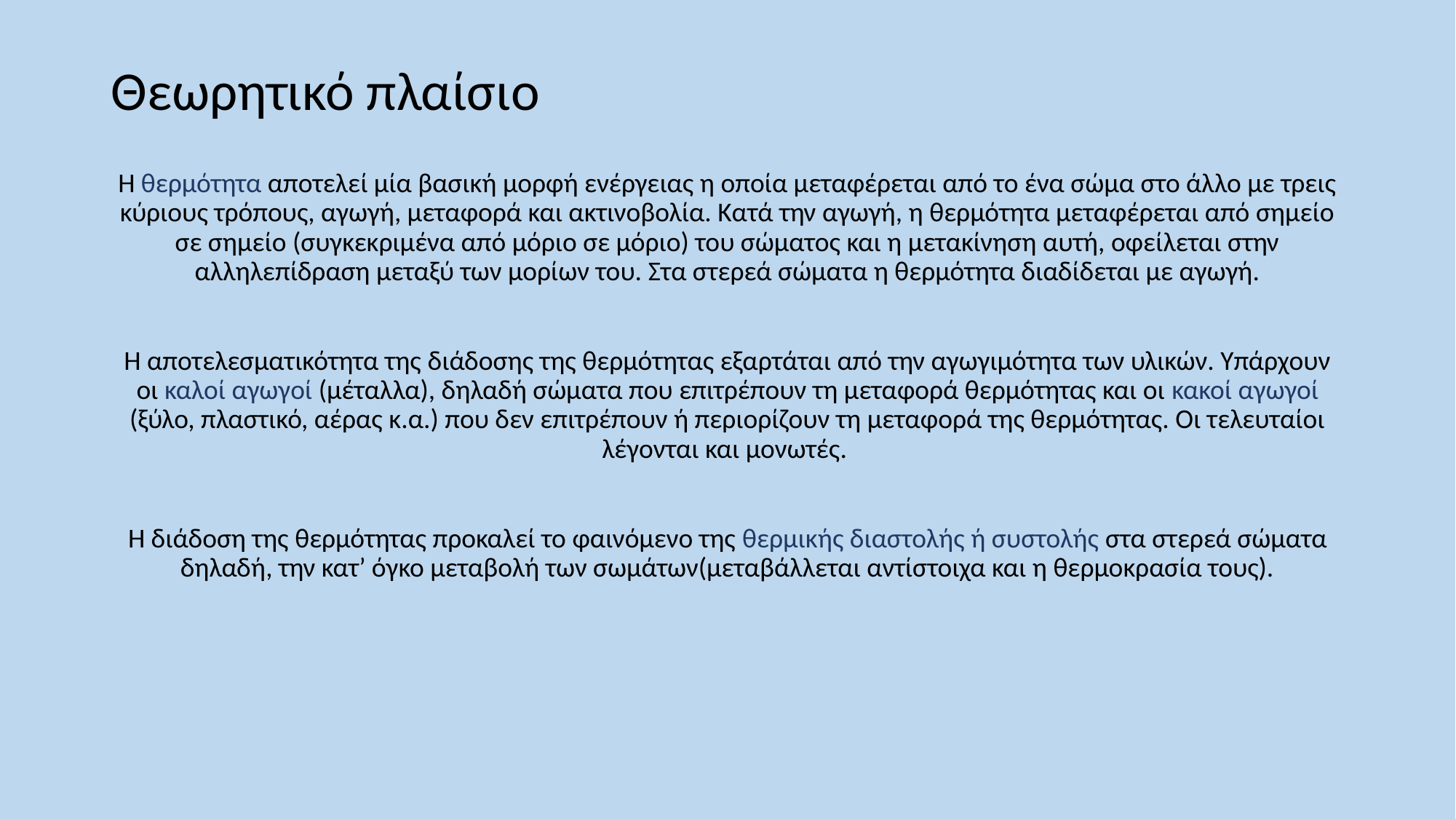

# Θεωρητικό πλαίσιο
Η θερμότητα αποτελεί μία βασική μορφή ενέργειας η οποία μεταφέρεται από το ένα σώμα στο άλλο με τρεις κύριους τρόπους, αγωγή, μεταφορά και ακτινοβολία. Κατά την αγωγή, η θερμότητα μεταφέρεται από σημείο σε σημείο (συγκεκριμένα από μόριο σε μόριο) του σώματος και η μετακίνηση αυτή, οφείλεται στην αλληλεπίδραση μεταξύ των μορίων του. Στα στερεά σώματα η θερμότητα διαδίδεται με αγωγή.

Η αποτελεσματικότητα της διάδοσης της θερμότητας εξαρτάται από την αγωγιμότητα των υλικών. Υπάρχουν οι καλοί αγωγοί (μέταλλα), δηλαδή σώματα που επιτρέπουν τη μεταφορά θερμότητας και οι κακοί αγωγοί (ξύλο, πλαστικό, αέρας κ.α.) που δεν επιτρέπουν ή περιορίζουν τη μεταφορά της θερμότητας. Οι τελευταίοι λέγονται και μονωτές.

Η διάδοση της θερμότητας προκαλεί το φαινόμενο της θερμικής διαστολής ή συστολής στα στερεά σώματα δηλαδή, την κατ’ όγκο μεταβολή των σωμάτων(μεταβάλλεται αντίστοιχα και η θερμοκρασία τους).